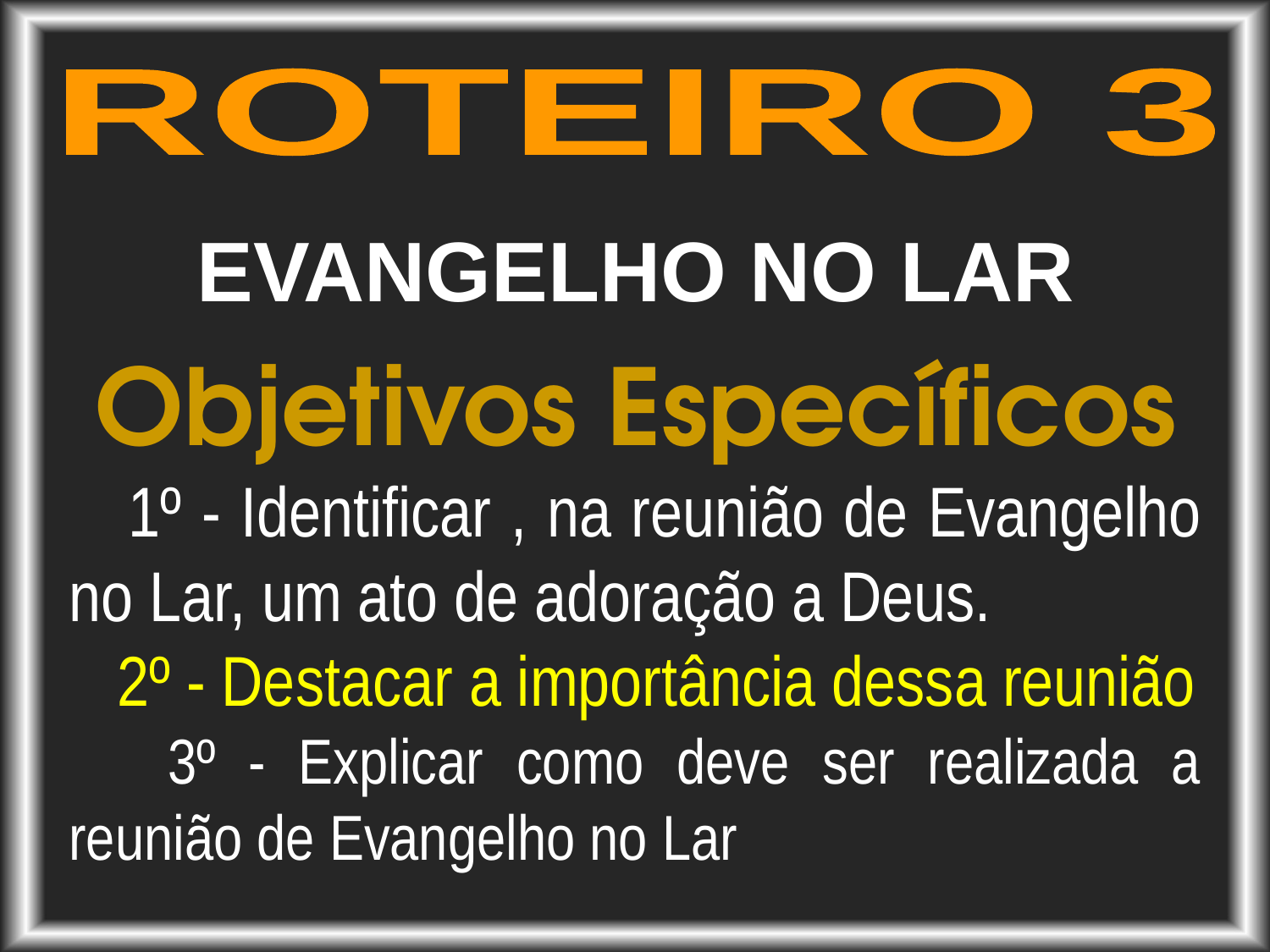

ROTEIRO 3
EVANGELHO NO LAR

Objetivos Específicos
   1º - Identificar , na reunião de Evangelho no Lar, um ato de adoração a Deus.
   2º - Destacar a importância dessa reunião
   3º - Explicar como deve ser realizada a reunião de Evangelho no Lar